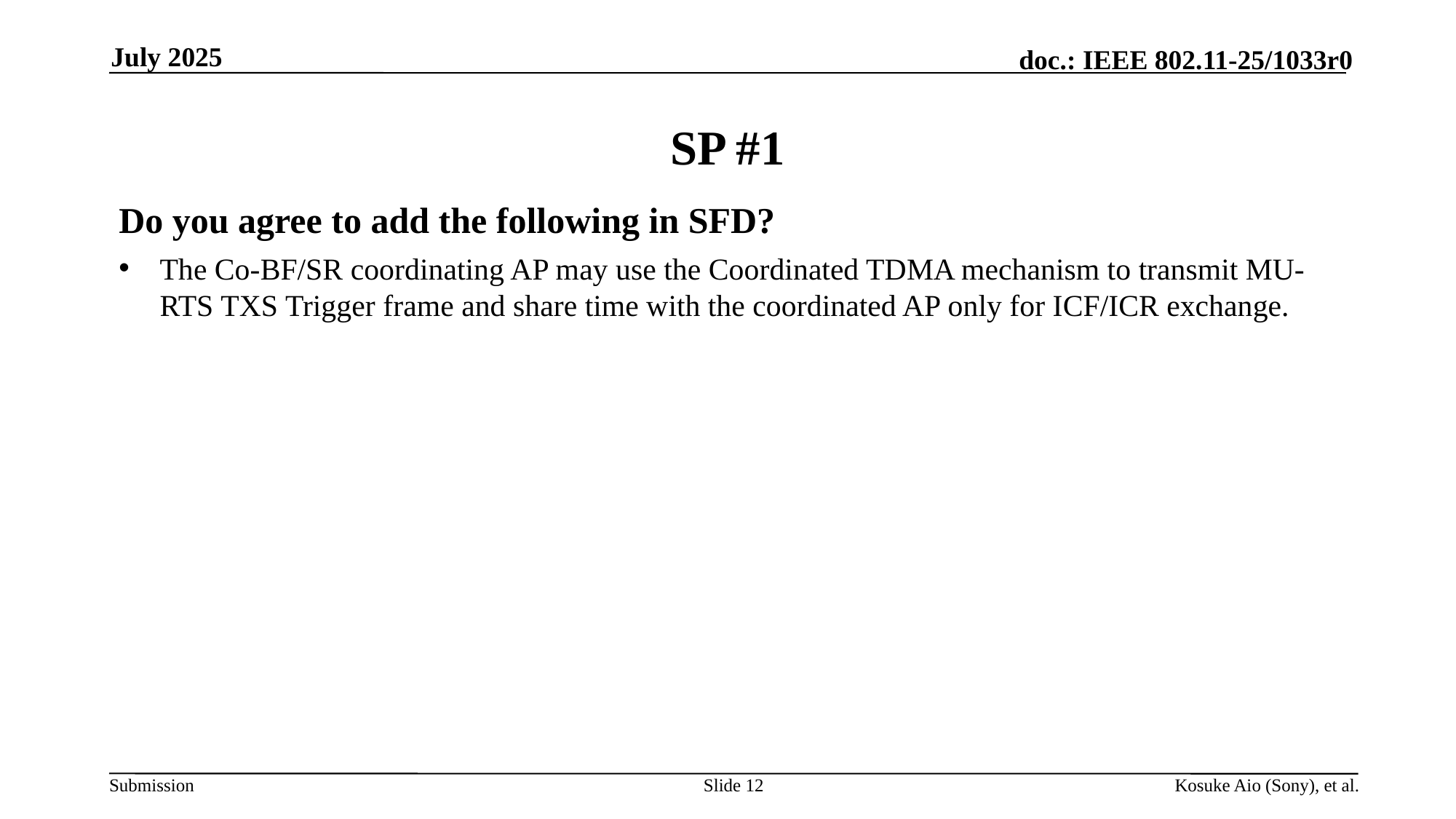

July 2025
# SP #1
Do you agree to add the following in SFD?
The Co-BF/SR coordinating AP may use the Coordinated TDMA mechanism to transmit MU-RTS TXS Trigger frame and share time with the coordinated AP only for ICF/ICR exchange.
Slide 12
Kosuke Aio (Sony), et al.